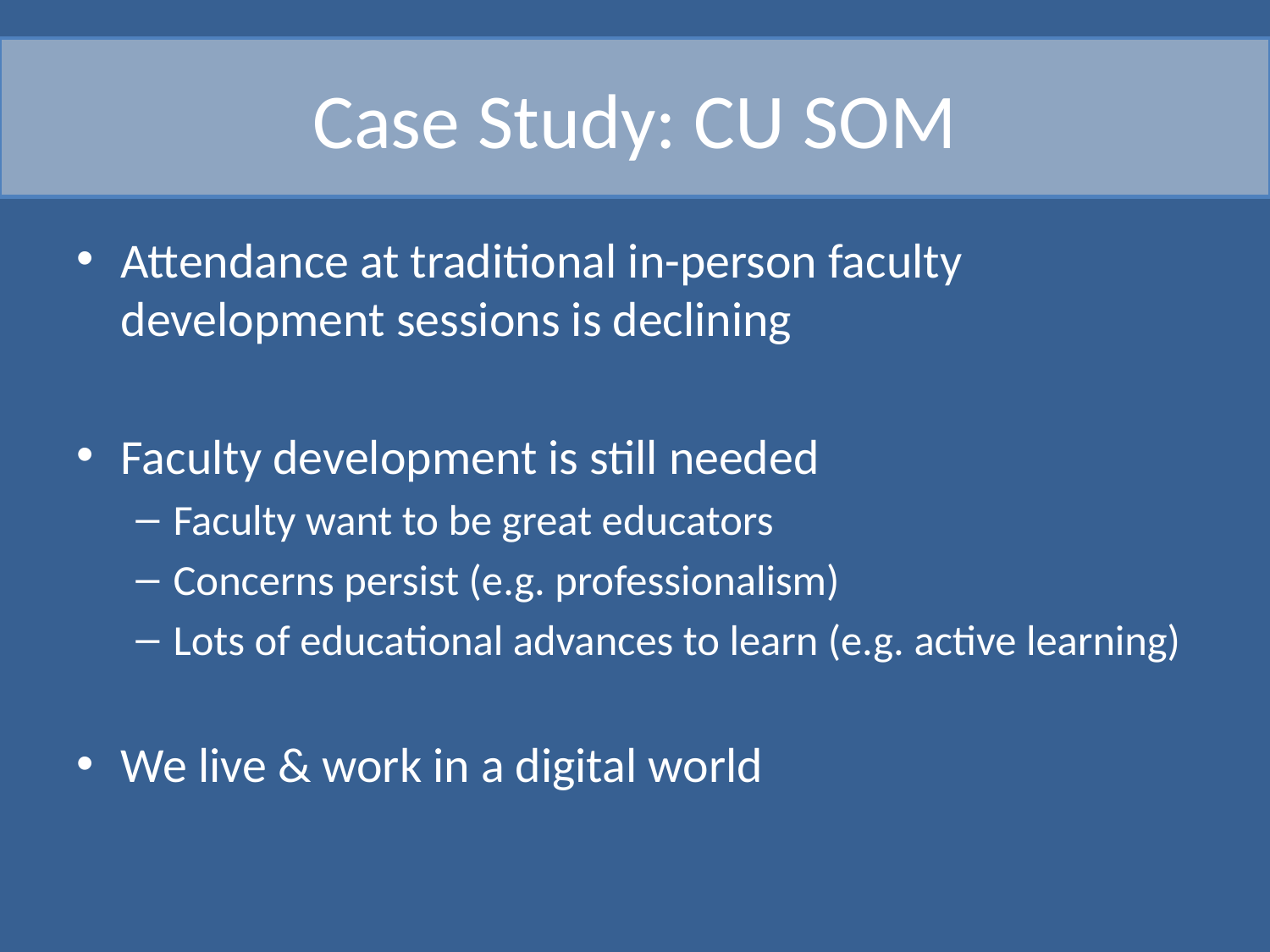

# Case Study: CU SOM
Attendance at traditional in-person faculty development sessions is declining

Faculty development is still needed
Faculty want to be great educators
Concerns persist (e.g. professionalism)
Lots of educational advances to learn (e.g. active learning)

We live & work in a digital world